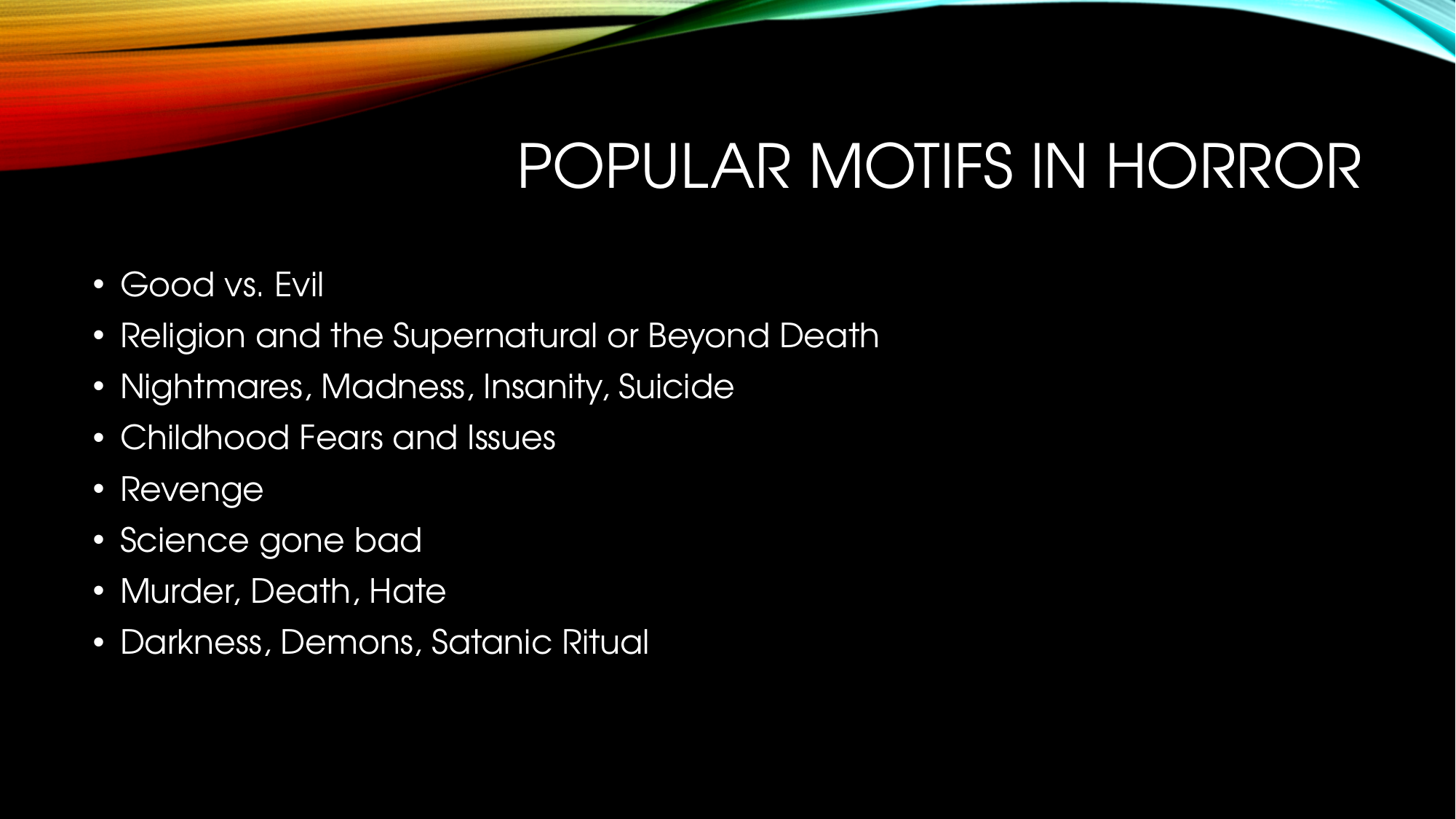

# Popular motifs in horror
Good vs. Evil
Religion and the Supernatural or Beyond Death
Nightmares, Madness, Insanity, Suicide
Childhood Fears and Issues
Revenge
Science gone bad
Murder, Death, Hate
Darkness, Demons, Satanic Ritual